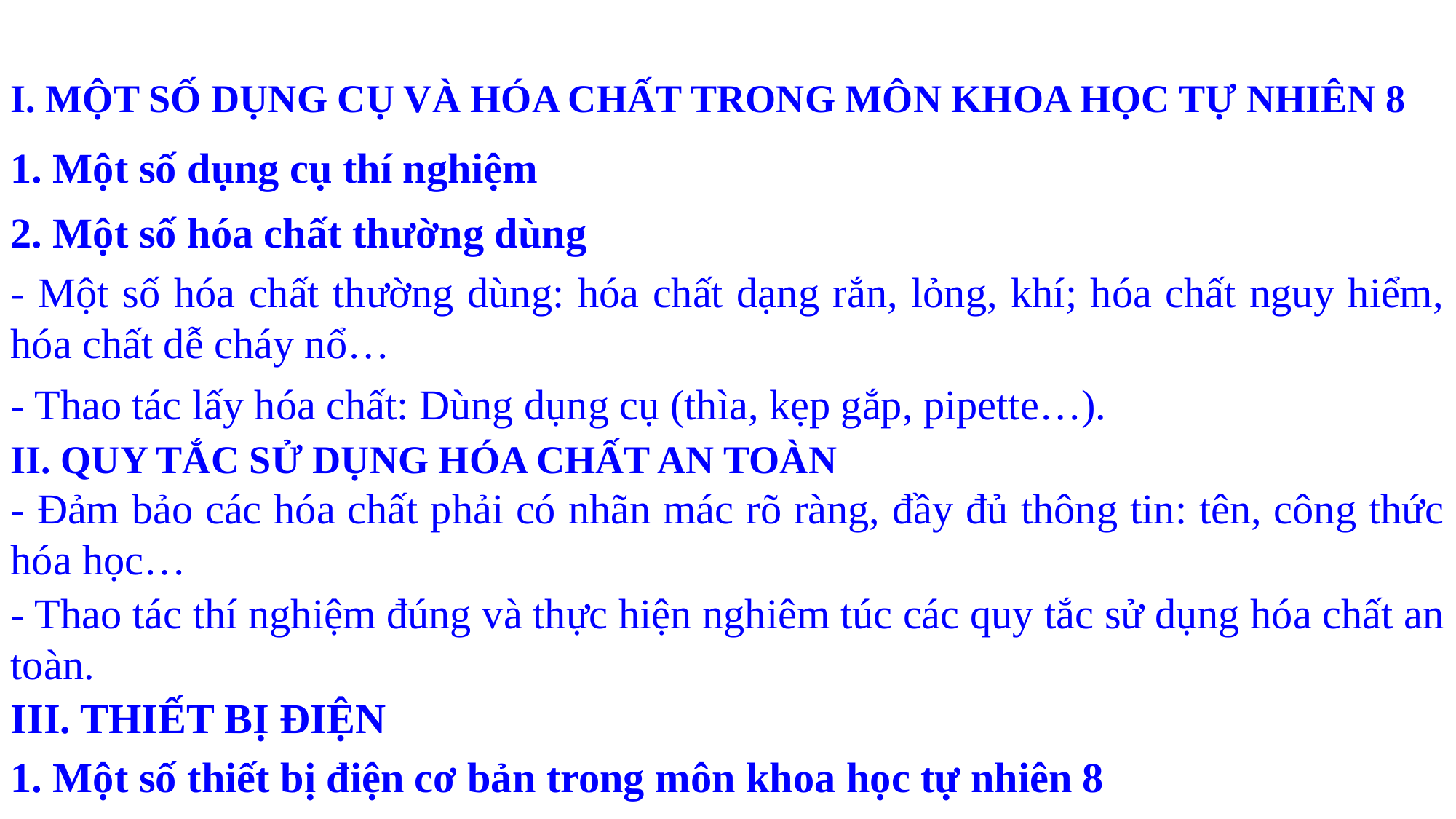

I. MỘT SỐ DỤNG CỤ VÀ HÓA CHẤT TRONG MÔN KHOA HỌC TỰ NHIÊN 8

1. Một số dụng cụ thí nghiệm
2. Một số hóa chất thường dùng
- Một số hóa chất thường dùng: hóa chất dạng rắn, lỏng, khí; hóa chất nguy hiểm, hóa chất dễ cháy nổ…
- Thao tác lấy hóa chất: Dùng dụng cụ (thìa, kẹp gắp, pipette…).
II. QUY TẮC SỬ DỤNG HÓA CHẤT AN TOÀN
- Đảm bảo các hóa chất phải có nhãn mác rõ ràng, đầy đủ thông tin: tên, công thức hóa học…
- Thao tác thí nghiệm đúng và thực hiện nghiêm túc các quy tắc sử dụng hóa chất an toàn.
III. THIẾT BỊ ĐIỆN
1. Một số thiết bị điện cơ bản trong môn khoa học tự nhiên 8